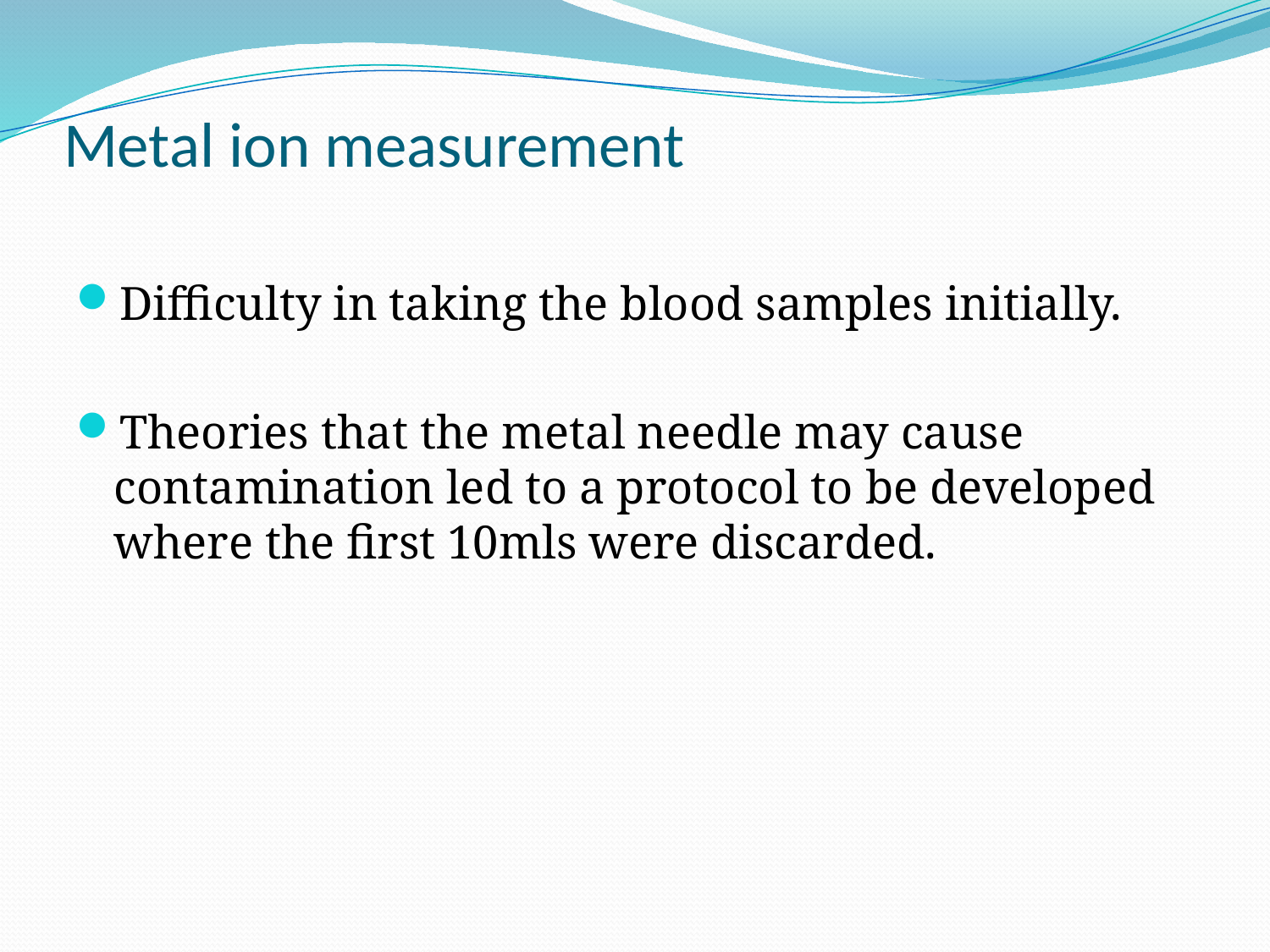

# Metal ion measurement
Difficulty in taking the blood samples initially.

Theories that the metal needle may cause contamination led to a protocol to be developed where the first 10mls were discarded.